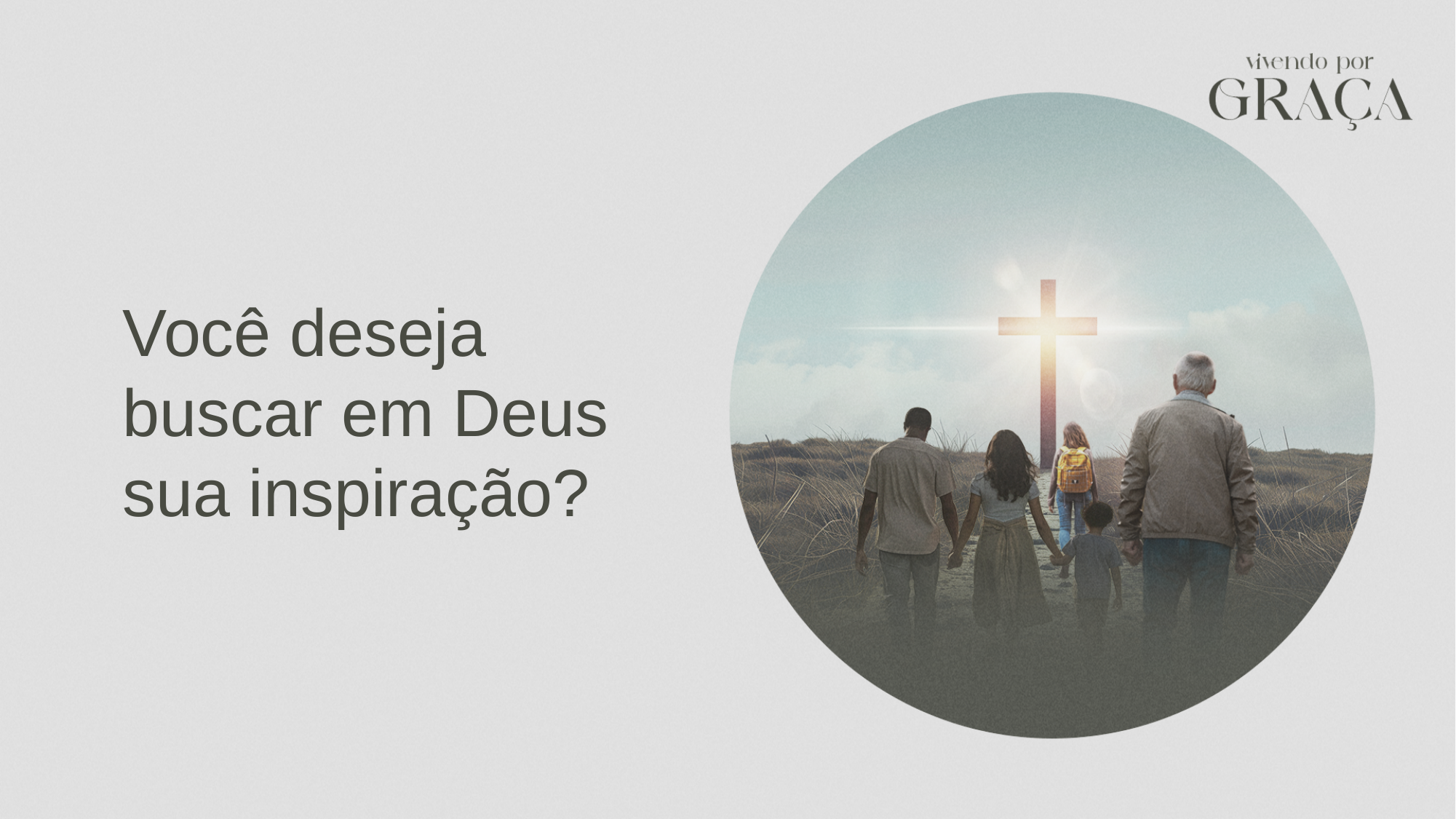

Você deseja buscar em Deus sua inspiração?